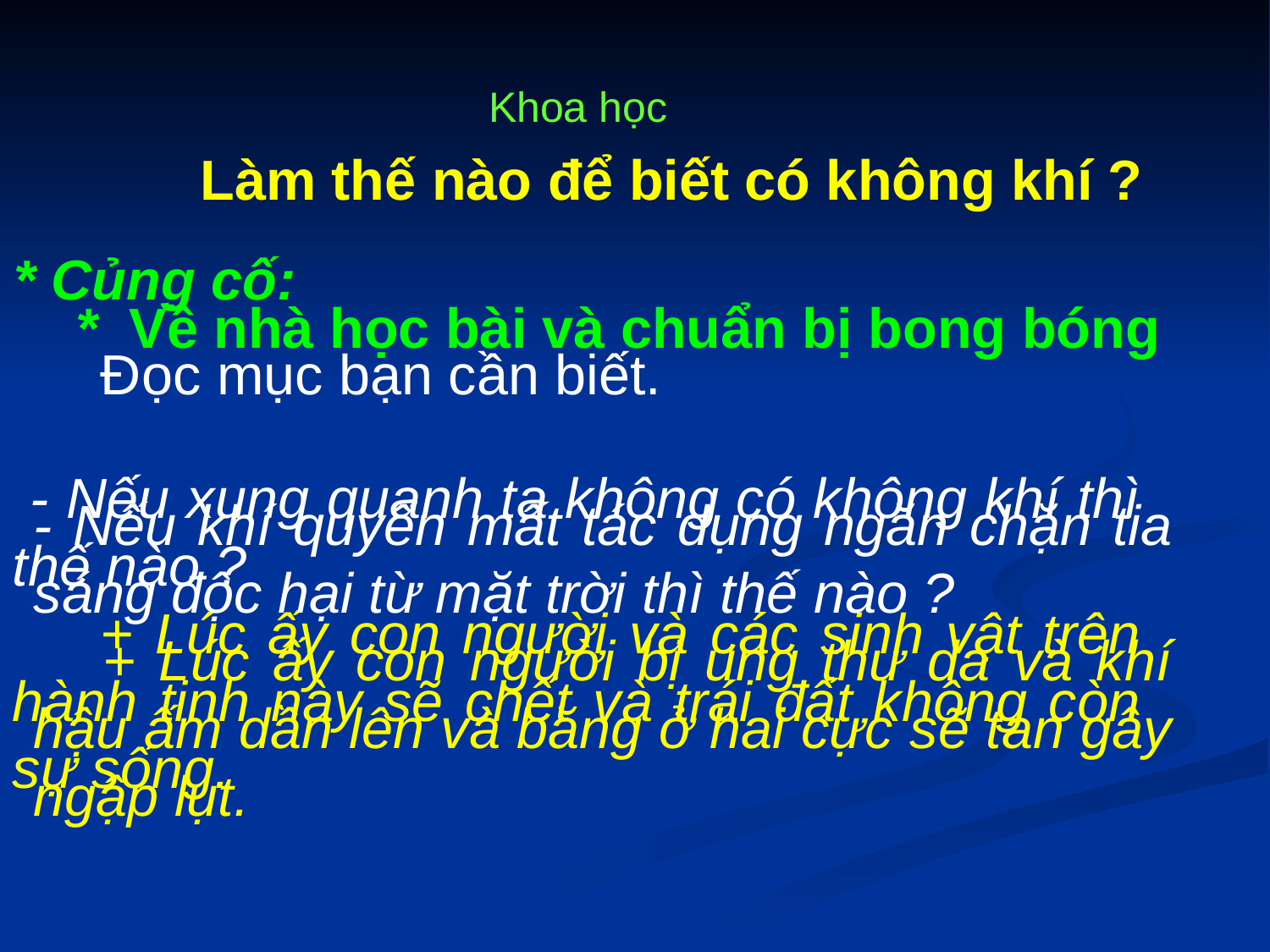

Khoa học
Làm thế nào để biết có không khí ?
* Củng cố:
*  Về nhà học bài và chuẩn bị bong bóng
Đọc mục bạn cần biết.
 - Nếu xung quanh ta không có không khí thì thế nào ?
    + Lúc ấy con người và các sinh vật trên hành tinh này sẽ chết và trái đất không còn sự sống.
- Nếu khí quyển mất tác dụng ngăn chặn tia sáng độc hại từ mặt trời thì thế nào ?
   + Lúc ấy con người bị ung thư da và khí hậu ấm dần lên và băng ở hai cực sẽ tan gây ngập lụt.